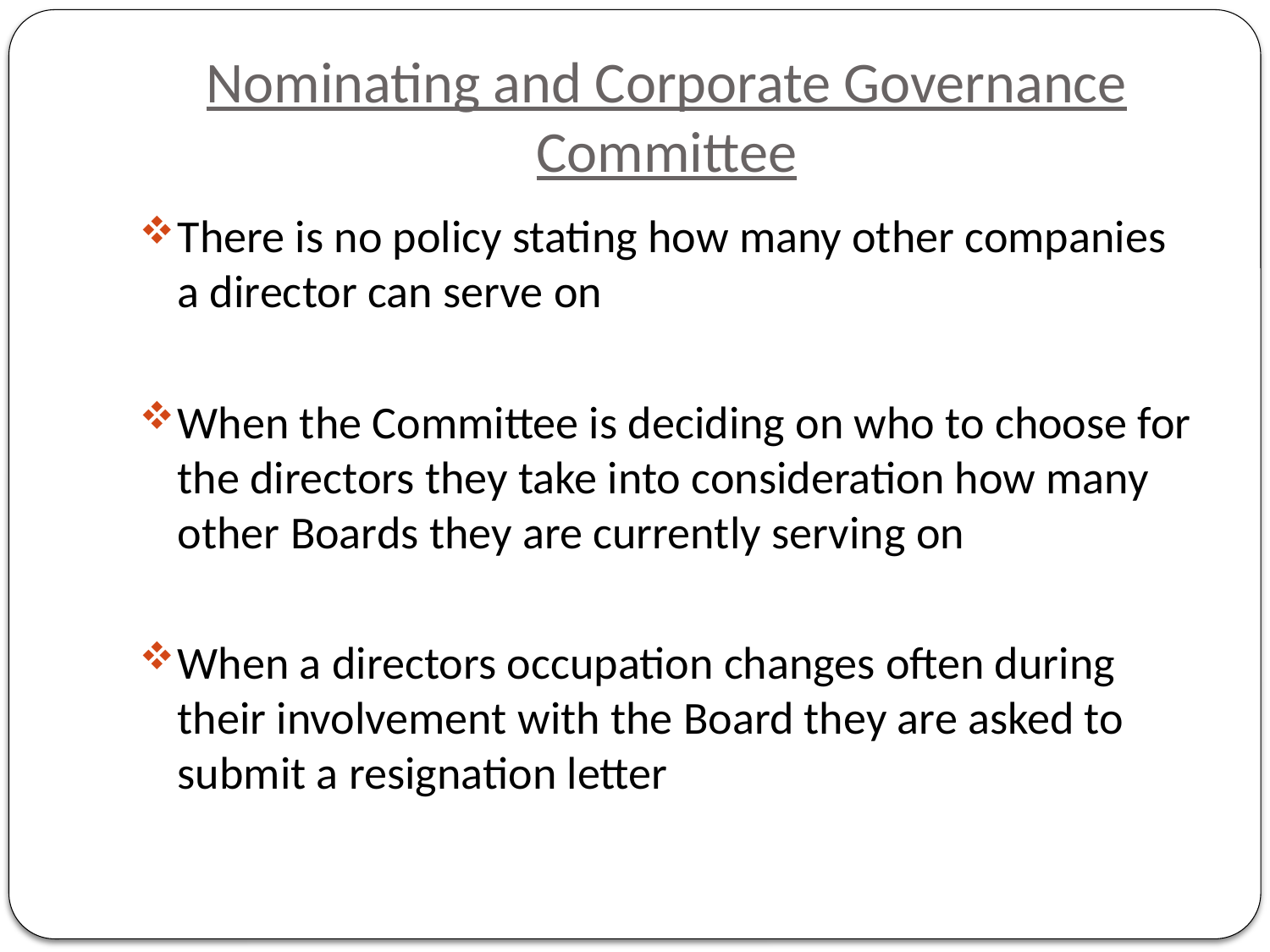

# Nominating and Corporate Governance Committee
There is no policy stating how many other companies a director can serve on

When the Committee is deciding on who to choose for the directors they take into consideration how many other Boards they are currently serving on

When a directors occupation changes often during their involvement with the Board they are asked to submit a resignation letter